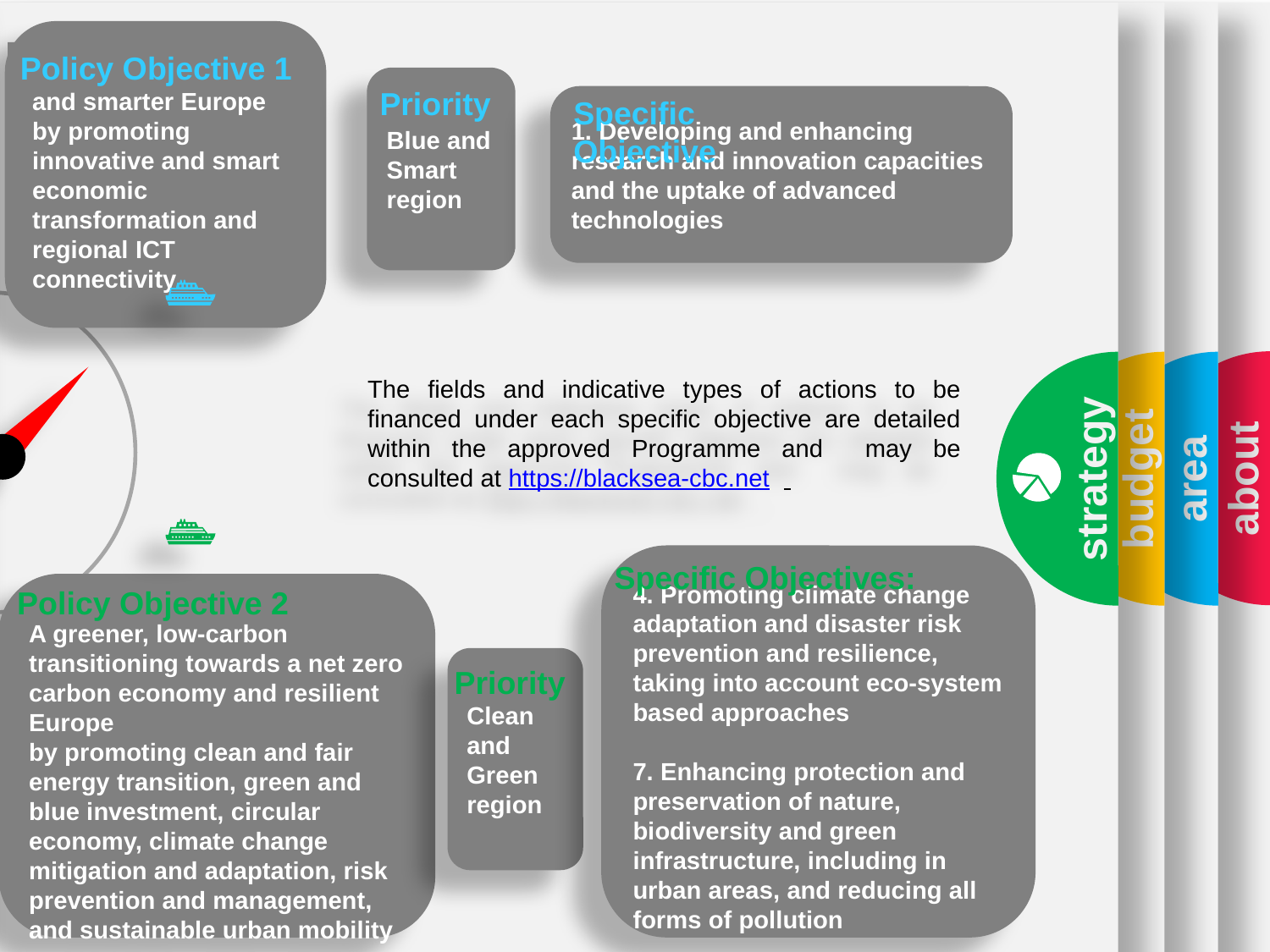

contact

projects

about

strategy

budget

area
A more competitive and smarter Europe
by promoting innovative and smart economic transformation and regional ICT connectivity
Policy Objective 1
Blue and Smart region
Priority
1. Developing and enhancing research and innovation capacities and the uptake of advanced technologies
Specific Objective

The fields and indicative types of actions to be financed under each specific objective are detailed within the approved Programme and  may be consulted at https://blacksea-cbc.net

4. Promoting climate change adaptation and disaster risk prevention and resilience, taking into account eco-system based approaches

7. Enhancing protection and preservation of nature, biodiversity and green infrastructure, including in urban areas, and reducing all forms of pollution

Specific Objectives:

A greener, low-carbon transitioning towards a net zero carbon economy and resilient Europe
by promoting clean and fair energy transition, green and blue investment, circular economy, climate change mitigation and adaptation, risk prevention and management, and sustainable urban mobility
Policy Objective 2
Clean and Green region
Priority